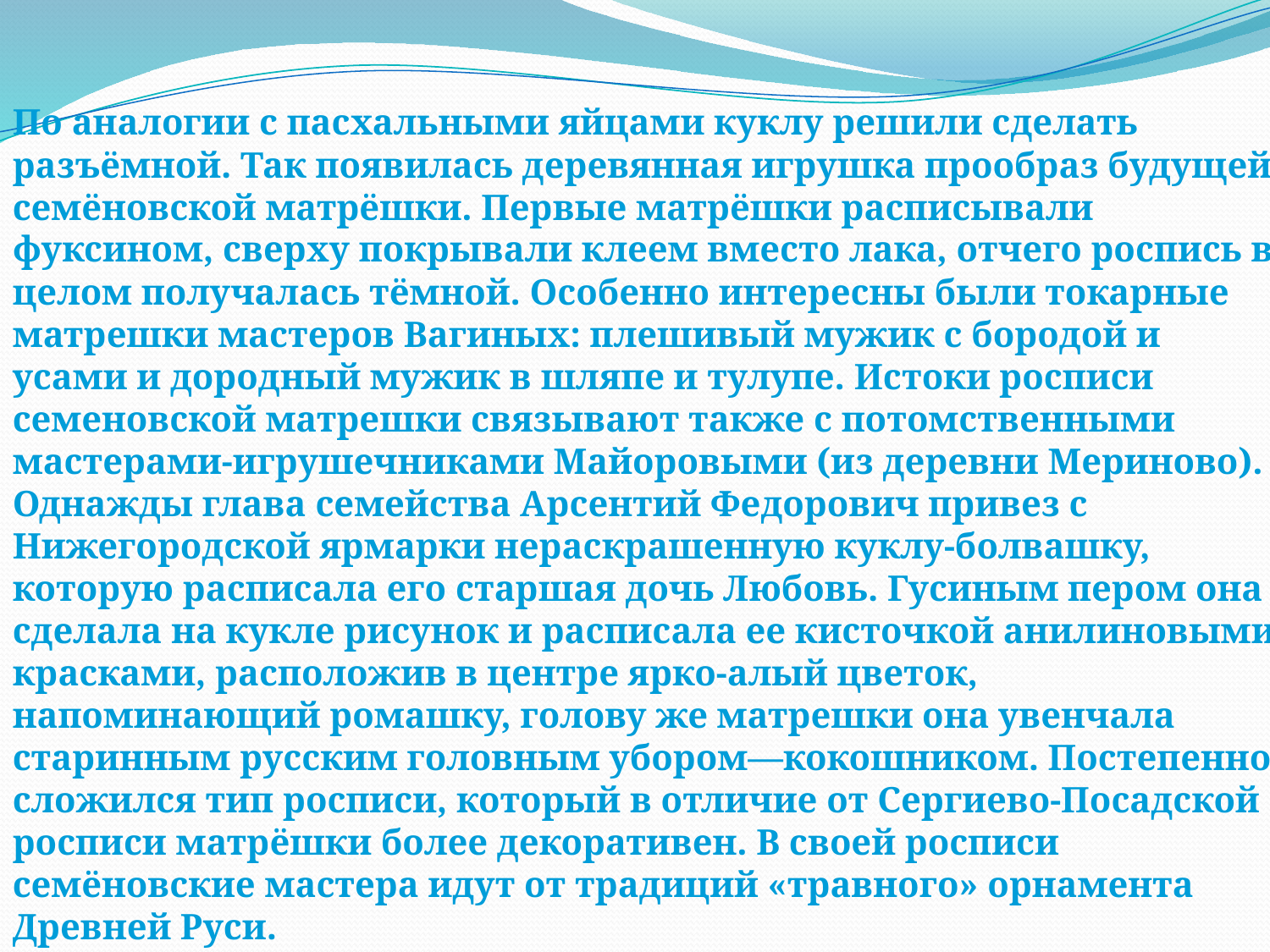

По аналогии с пасхальными яйцами куклу решили сделать разъёмной. Так появилась деревянная игрушка прообраз будущей семёновской матрёшки. Первые матрёшки расписывали фуксином, сверху покрывали клеем вместо лака, отчего роспись в целом получалась тёмной. Особенно интересны были токарные матрешки мастеров Вагиных: плешивый мужик с бородой и усами и дородный мужик в шляпе и тулупе. Истоки росписи семеновской матрешки связывают также с потомственными мастерами-игрушечниками Майоровыми (из деревни Мериново). Однажды глава семейства Арсентий Федорович привез с Нижегородской ярмарки нераскрашенную куклу-болвашку, которую расписала его старшая дочь Любовь. Гусиным пером она сделала на кукле рисунок и расписала ее кисточкой анилиновыми красками, расположив в центре ярко-алый цветок, напоминающий ромашку, голову же матрешки она увенчала старинным русским головным убором—кокошником. Постепенно сложился тип росписи, который в отличие от Сергиево-Посадской росписи матрёшки более декоративен. В своей росписи семёновские мастера идут от традиций «травного» орнамента Древней Руси.